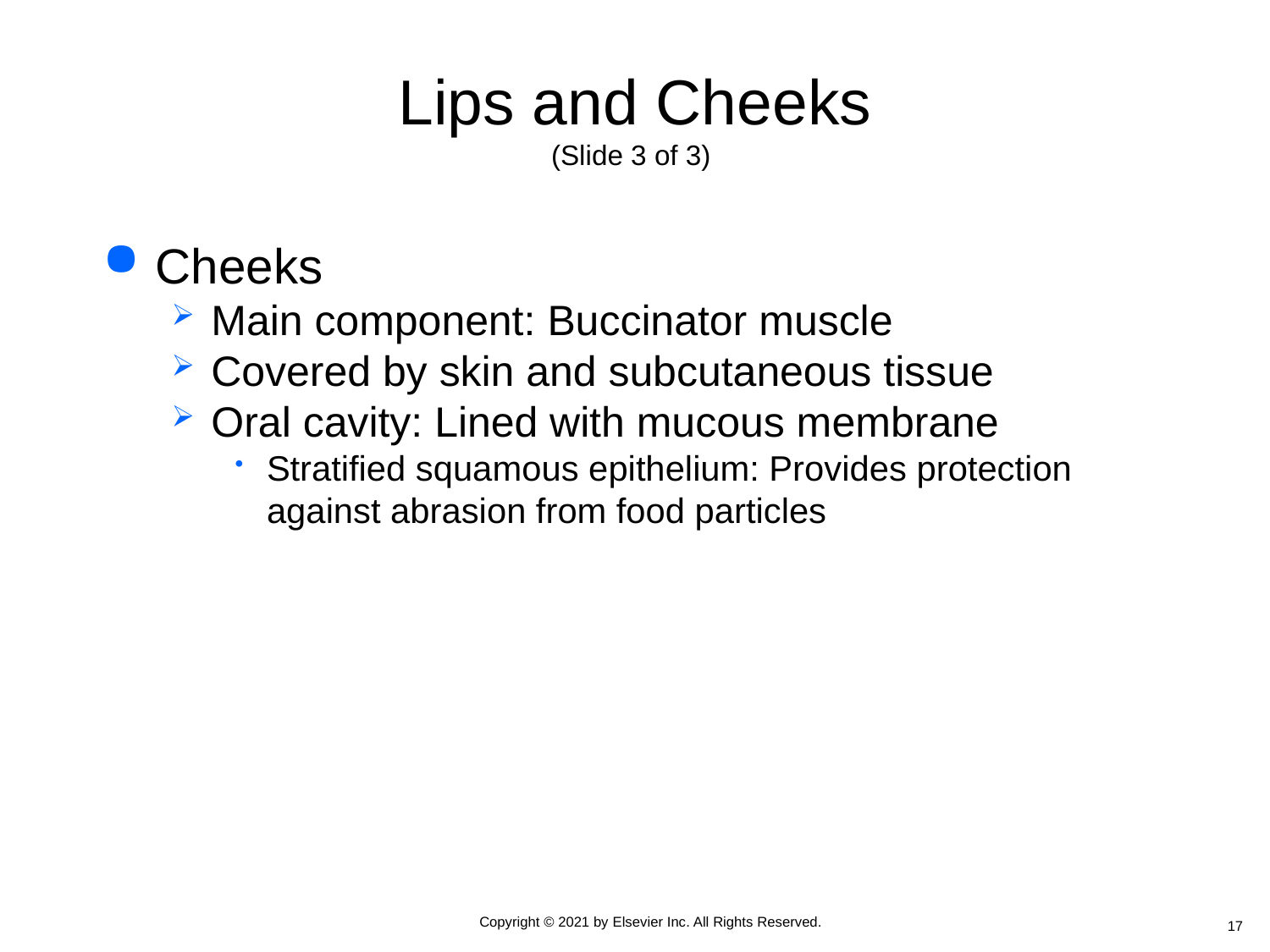

# Lips and Cheeks (Slide 3 of 3)
Cheeks
Main component: Buccinator muscle
Covered by skin and subcutaneous tissue
Oral cavity: Lined with mucous membrane
Stratified squamous epithelium: Provides protection against abrasion from food particles
17